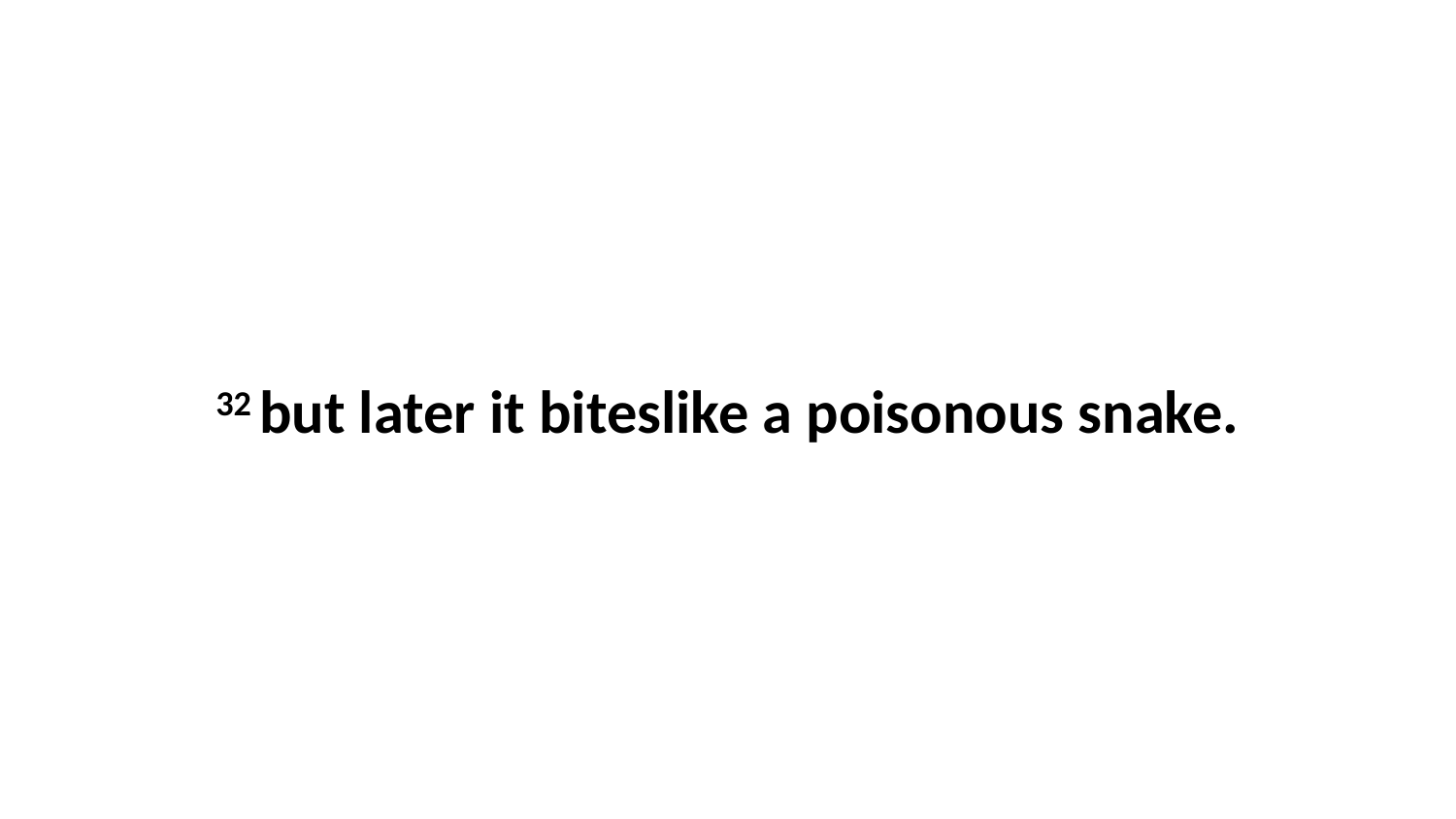

32 but later it biteslike a poisonous snake.